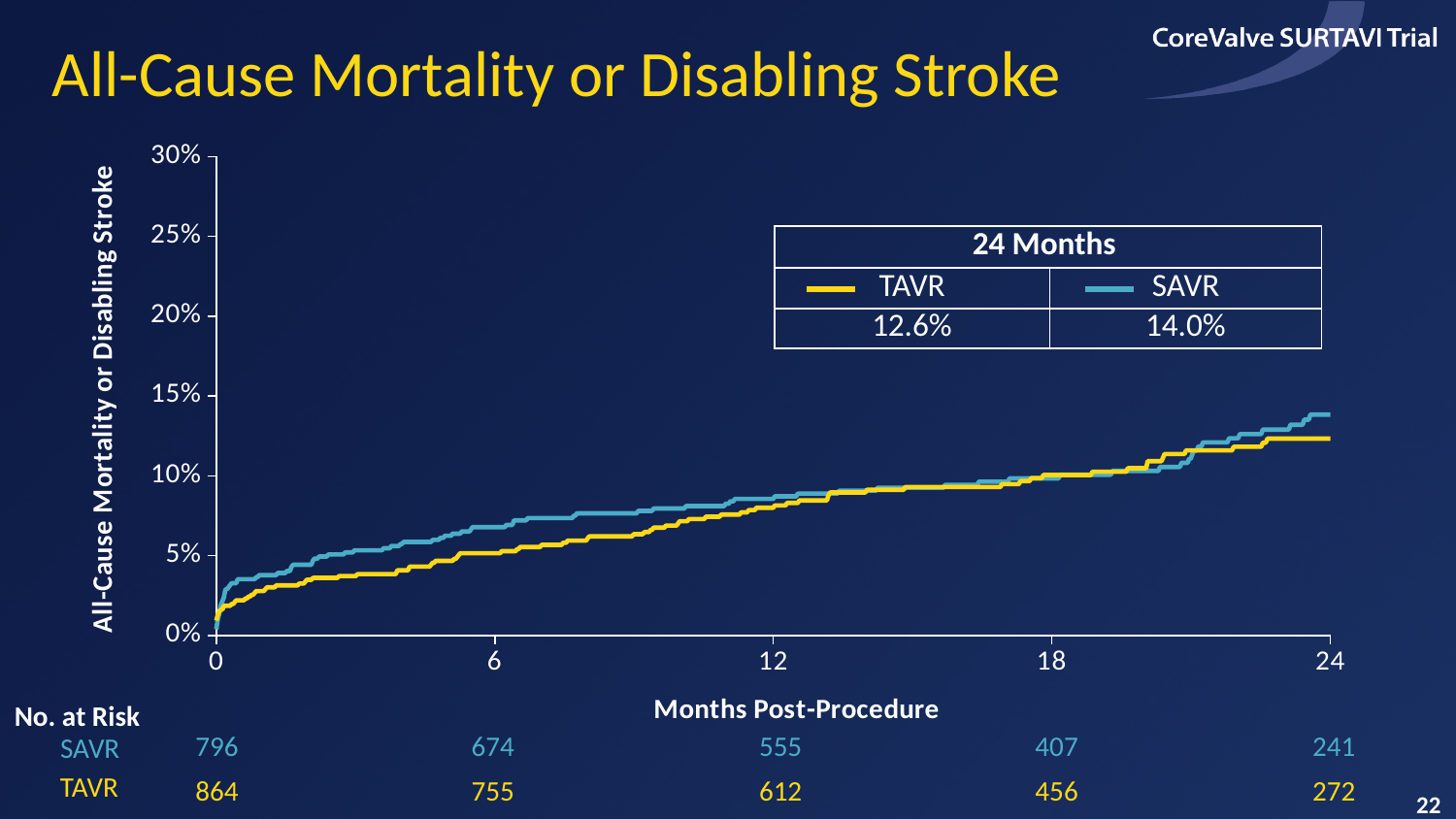

# All-Cause Mortality or Disabling Stroke

### Chart

| Category | TAVR | SAVR |
|---|---|---|
| 24 Months |  |
| --- | --- |
| TAVR | SAVR |
| 12.6% | 14.0% |
No. at Risk
    SAVR
| 796 |  | 674 |  | 555 |  | 407 |  | 241 |
| --- | --- | --- | --- | --- | --- | --- | --- | --- |
| 864 |  | 755 |  | 612 |  | 456 |  | 272 |
    TAVR
22